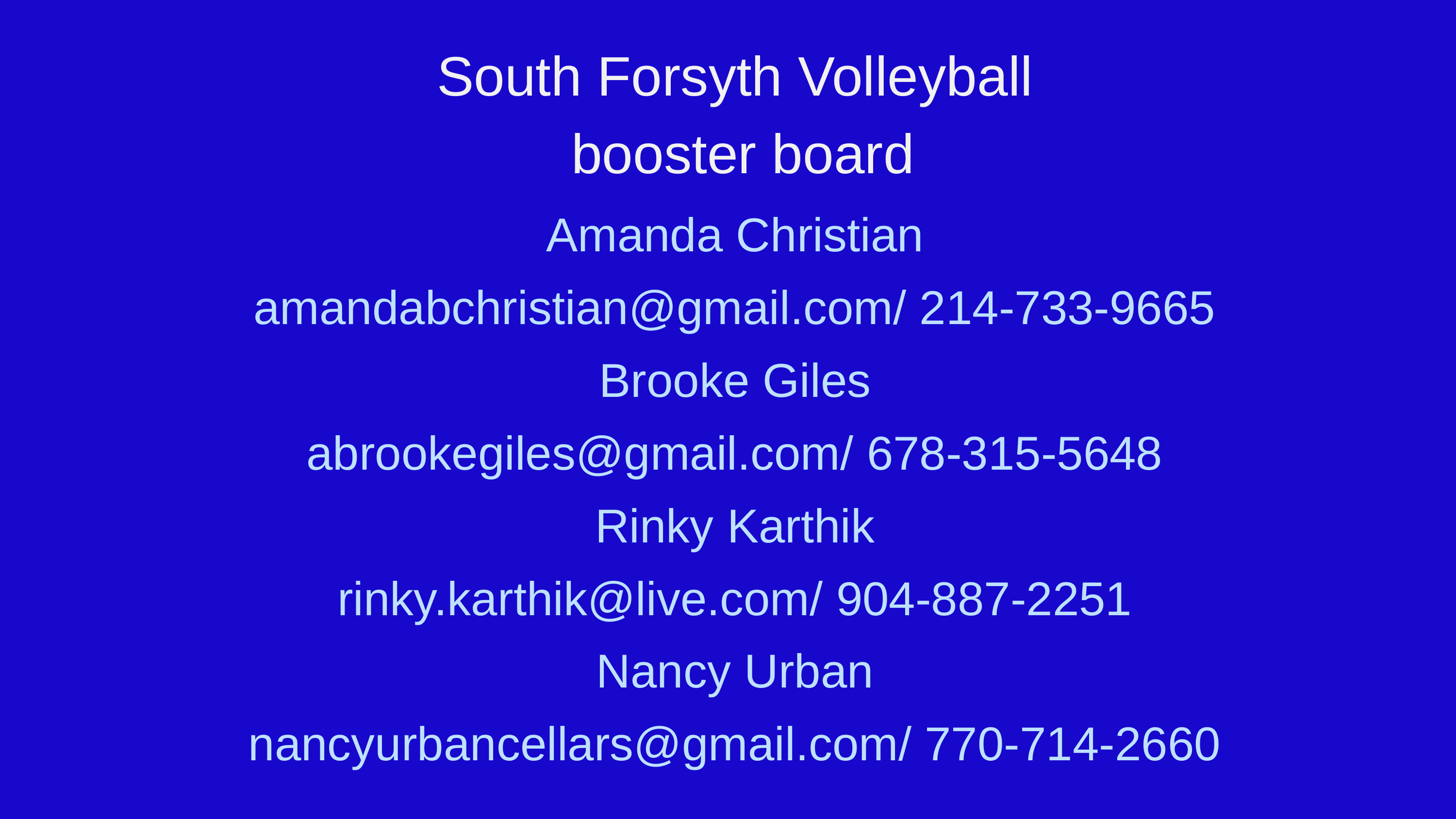

South Forsyth Volleyball
 booster board
Amanda Christian
amandabchristian@gmail.com/ 214-733-9665
Brooke Giles
abrookegiles@gmail.com/ 678-315-5648
Rinky Karthik
rinky.karthik@live.com/ 904-887-2251
Nancy Urban
nancyurbancellars@gmail.com/ 770-714-2660